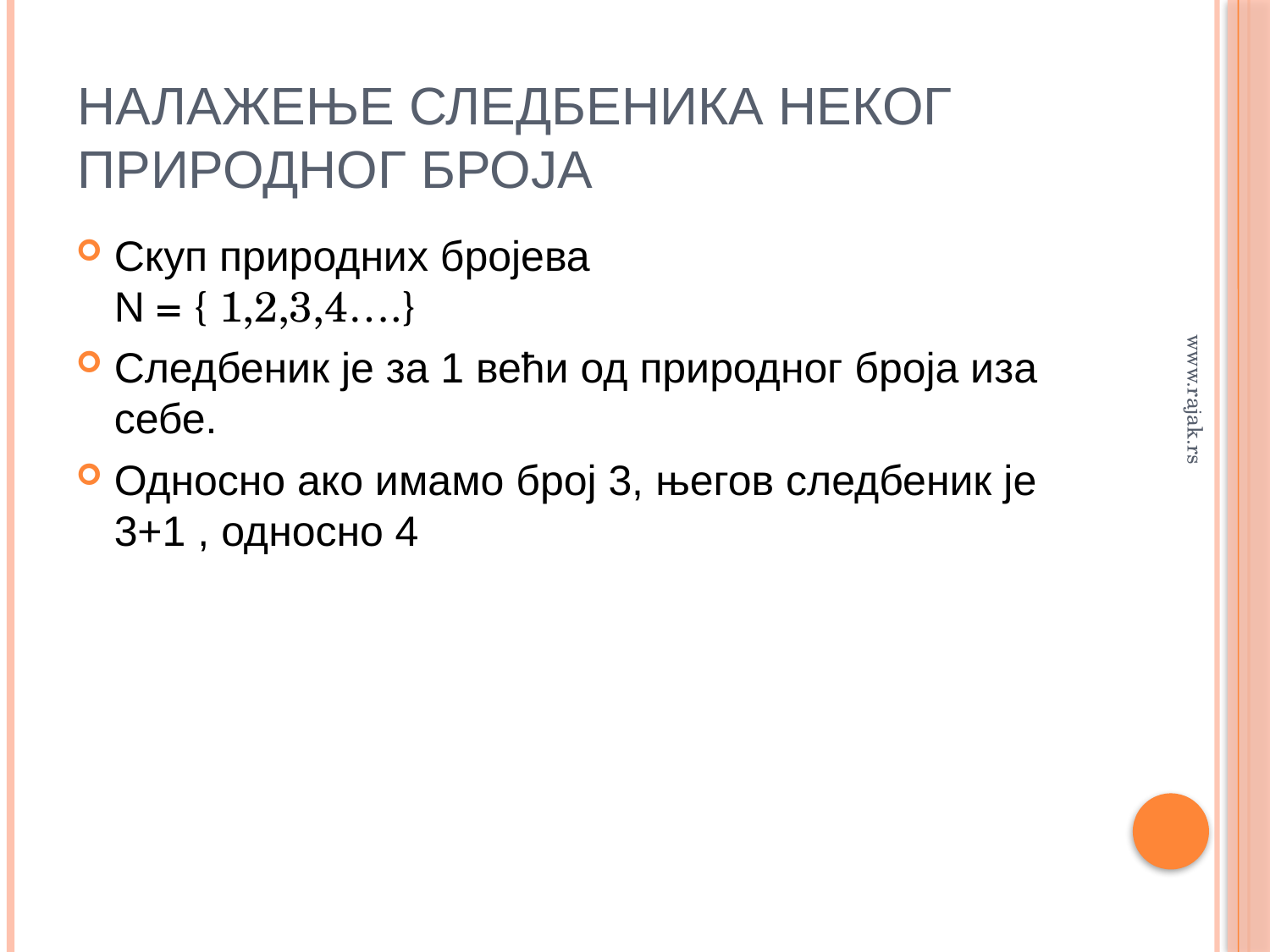

# Налажење следбеника неког природног броја
Скуп природних бројева
N = { 1,2,3,4….}
Следбеник је за 1 већи од природног броја иза себе.
Односно ако имамо број 3, његов следбеник је
3+1 , односно 4

www.rajak.rs